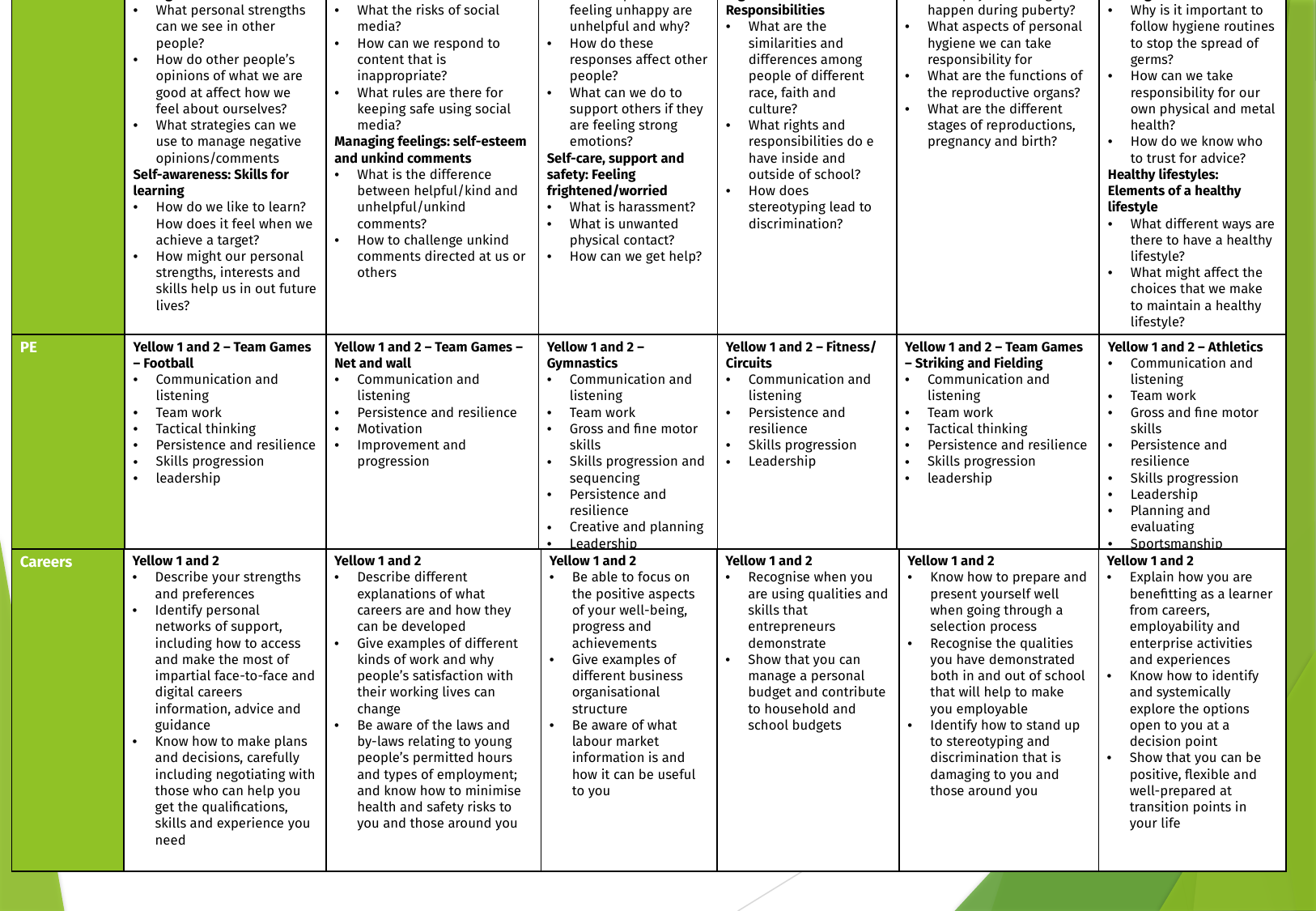

| PSHE | Yellow 1 and 2 – Self-awareness: Personal strengths What personal strengths can we see in other people? How do other people’s opinions of what we are good at affect how we feel about ourselves? What strategies can we use to manage negative opinions/comments Self-awareness: Skills for learning How do we like to learn? How does it feel when we achieve a target? How might our personal strengths, interests and skills help us in out future lives? | Yellow 1 and 2 – Self-care, Support and Safety: Keeping safe online What the risks of social media? How can we respond to content that is inappropriate? What rules are there for keeping safe using social media? Managing feelings: self-esteem and unkind comments What is the difference between helpful/kind and unhelpful/unkind comments? How to challenge unkind comments directed at us or others | Yellow 1 and 2 – Managing feelings: Strong feelings What responses to feeling unhappy are unhelpful and why? How do these responses affect other people? What can we do to support others if they are feeling strong emotions? Self-care, support and safety: Feeling frightened/worried What is harassment? What is unwanted physical contact? How can we get help? | Yellow 1 and 2 – The world I live in: Diversity/ Rights and Responsibilities What are the similarities and differences among people of different race, faith and culture? What rights and responsibilities do e have inside and outside of school? How does stereotyping lead to discrimination? | Yellow 1 and 2 – Changing and Growing: Puberty What physical changes happen during puberty? What aspects of personal hygiene we can take responsibility for What are the functions of the reproductive organs? What are the different stages of reproductions, pregnancy and birth? | Yellow 1 and 2 –Self-care. Support and Safety: Feeling unwell Why is it important to follow hygiene routines to stop the spread of germs? How can we take responsibility for our own physical and metal health? How do we know who to trust for advice? Healthy lifestyles: Elements of a healthy lifestyle What different ways are there to have a healthy lifestyle? What might affect the choices that we make to maintain a healthy lifestyle? |
| --- | --- | --- | --- | --- | --- | --- |
| PE | Yellow 1 and 2 – Team Games – Football Communication and listening Team work Tactical thinking Persistence and resilience Skills progression leadership | Yellow 1 and 2 – Team Games – Net and wall Communication and listening Persistence and resilience Motivation Improvement and progression | Yellow 1 and 2 – Gymnastics Communication and listening Team work Gross and fine motor skills Skills progression and sequencing Persistence and resilience Creative and planning Leadership | Yellow 1 and 2 – Fitness/ Circuits Communication and listening Persistence and resilience Skills progression Leadership | Yellow 1 and 2 – Team Games – Striking and Fielding Communication and listening Team work Tactical thinking Persistence and resilience Skills progression leadership | Yellow 1 and 2 – Athletics Communication and listening Team work Gross and fine motor skills Persistence and resilience Skills progression Leadership Planning and evaluating Sportsmanship |
| Careers | Yellow 1 and 2 Describe your strengths and preferences Identify personal networks of support, including how to access and make the most of impartial face-to-face and digital careers information, advice and guidance Know how to make plans and decisions, carefully including negotiating with those who can help you get the qualifications, skills and experience you need | Yellow 1 and 2 Describe different explanations of what careers are and how they can be developed Give examples of different kinds of work and why people’s satisfaction with their working lives can change Be aware of the laws and by-laws relating to young people’s permitted hours and types of employment; and know how to minimise health and safety risks to you and those around you | Yellow 1 and 2 Be able to focus on the positive aspects of your well-being, progress and achievements Give examples of different business organisational structure Be aware of what labour market information is and how it can be useful to you | Yellow 1 and 2 Recognise when you are using qualities and skills that entrepreneurs demonstrate Show that you can manage a personal budget and contribute to household and school budgets | Yellow 1 and 2 Know how to prepare and present yourself well when going through a selection process Recognise the qualities you have demonstrated both in and out of school that will help to make you employable Identify how to stand up to stereotyping and discrimination that is damaging to you and those around you | Yellow 1 and 2 Explain how you are benefitting as a learner from careers, employability and enterprise activities and experiences Know how to identify and systemically explore the options open to you at a decision point Show that you can be positive, flexible and well-prepared at transition points in your life |
| --- | --- | --- | --- | --- | --- | --- |